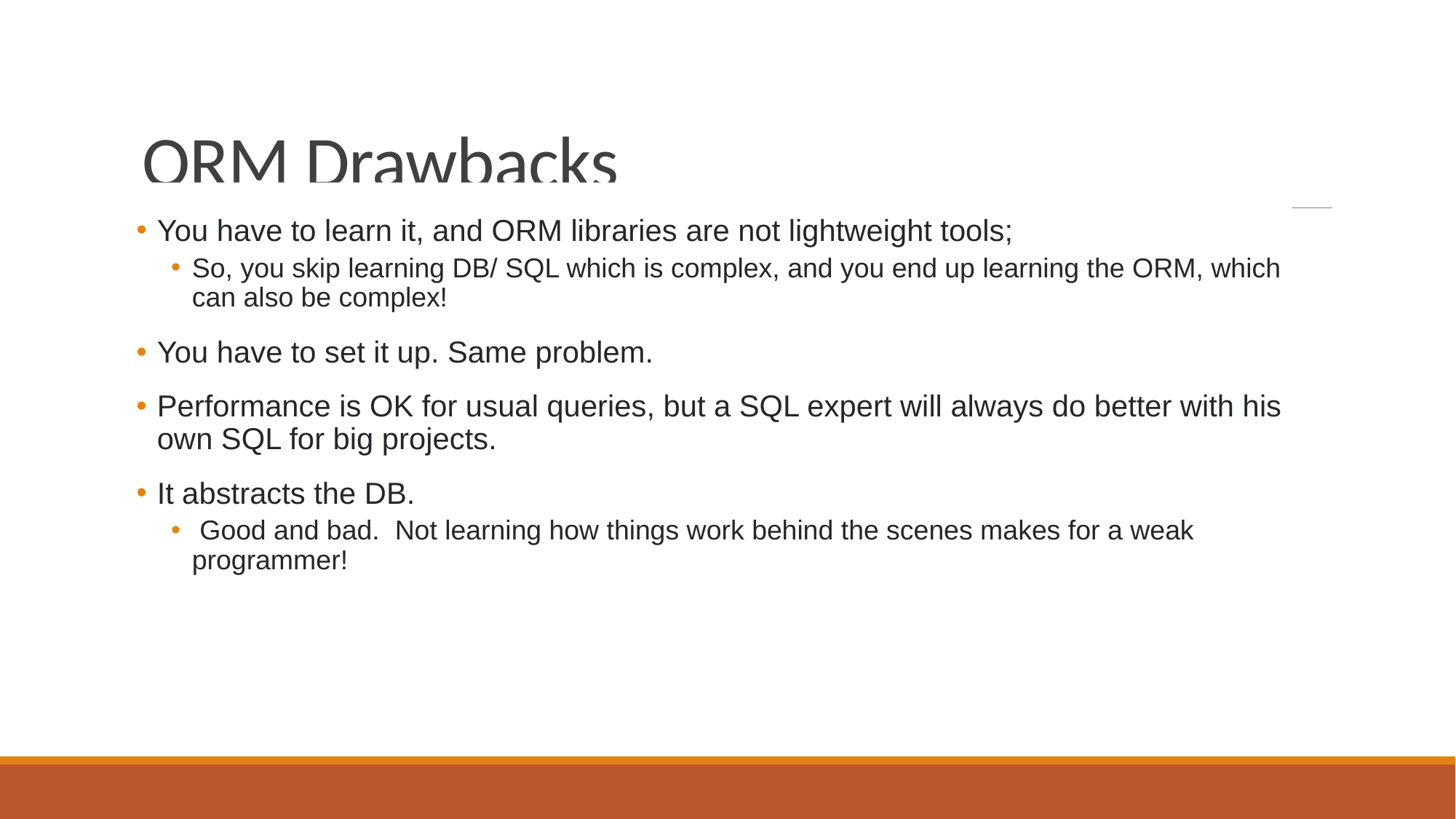

# ORM Drawbacks
You have to learn it, and ORM libraries are not lightweight tools;
So, you skip learning DB/ SQL which is complex, and you end up learning the ORM, which can also be complex!
You have to set it up. Same problem.
Performance is OK for usual queries, but a SQL expert will always do better with his own SQL for big projects.
It abstracts the DB.
 Good and bad.  Not learning how things work behind the scenes makes for a weak programmer!